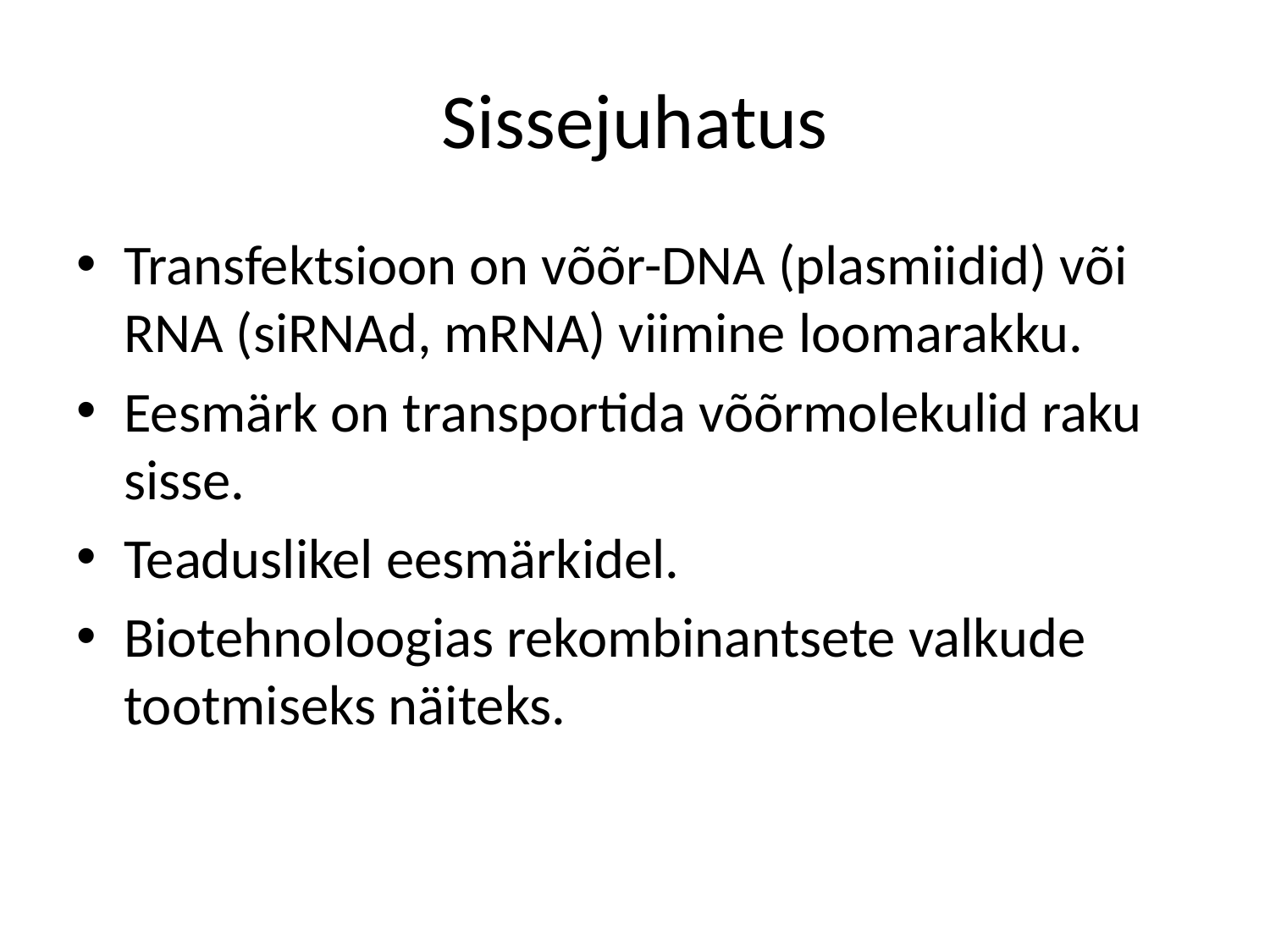

# Sissejuhatus
Transfektsioon on võõr-DNA (plasmiidid) või RNA (siRNAd, mRNA) viimine loomarakku.
Eesmärk on transportida võõrmolekulid raku sisse.
Teaduslikel eesmärkidel.
Biotehnoloogias rekombinantsete valkude tootmiseks näiteks.